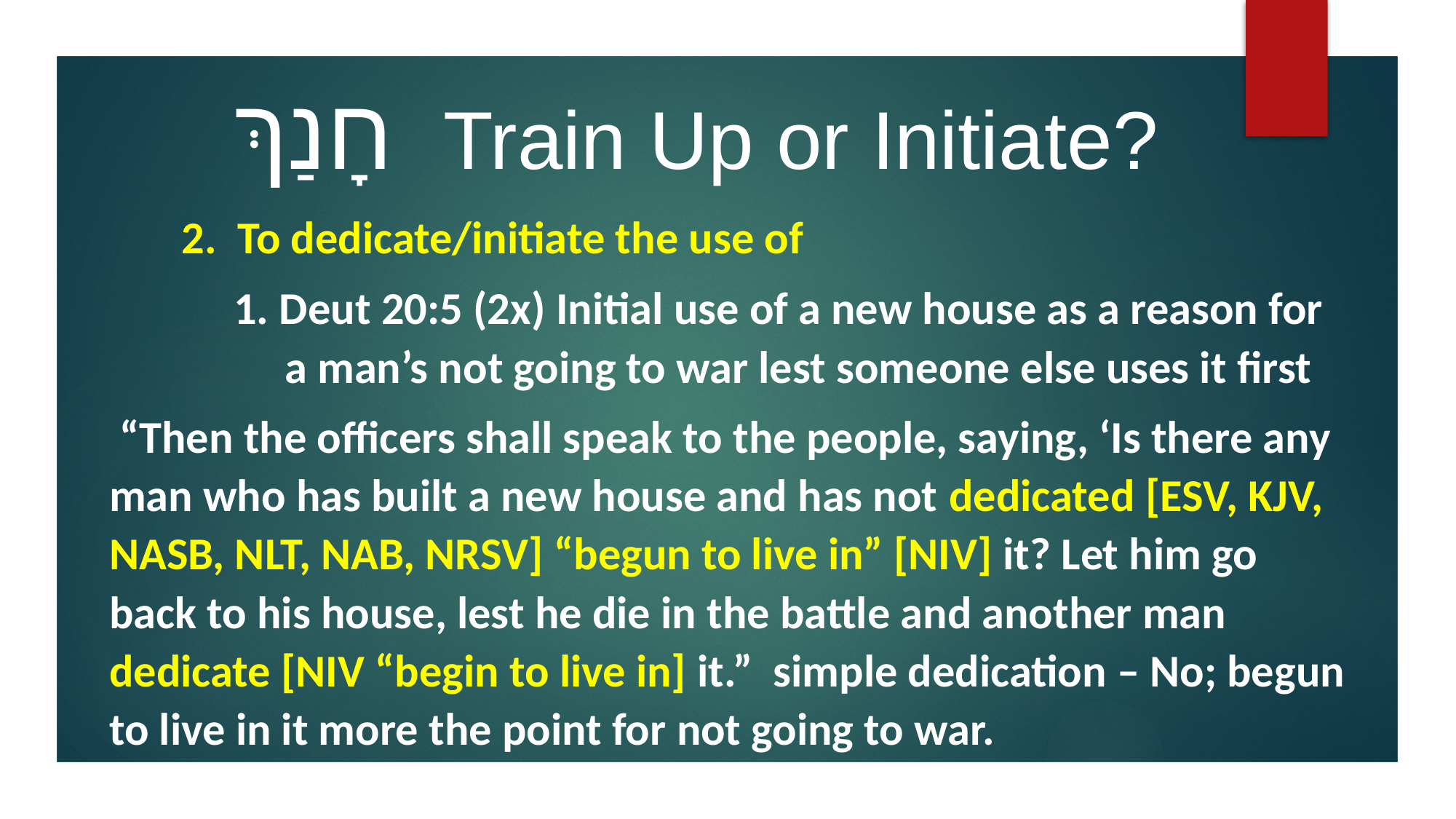

חָנַךְ  Train Up or Initiate?
       2.  To dedicate/initiate the use of
            1. Deut 20:5 (2x) Initial use of a new house as a reason for
                 a man’s not going to war lest someone else uses it first
 “Then the officers shall speak to the people, saying, ‘Is there any man who has built a new house and has not dedicated [ESV, KJV, NASB, NLT, NAB, NRSV] “begun to live in” [NIV] it? Let him go back to his house, lest he die in the battle and another man dedicate [NIV “begin to live in] it.”  simple dedication – No; begun to live in it more the point for not going to war.